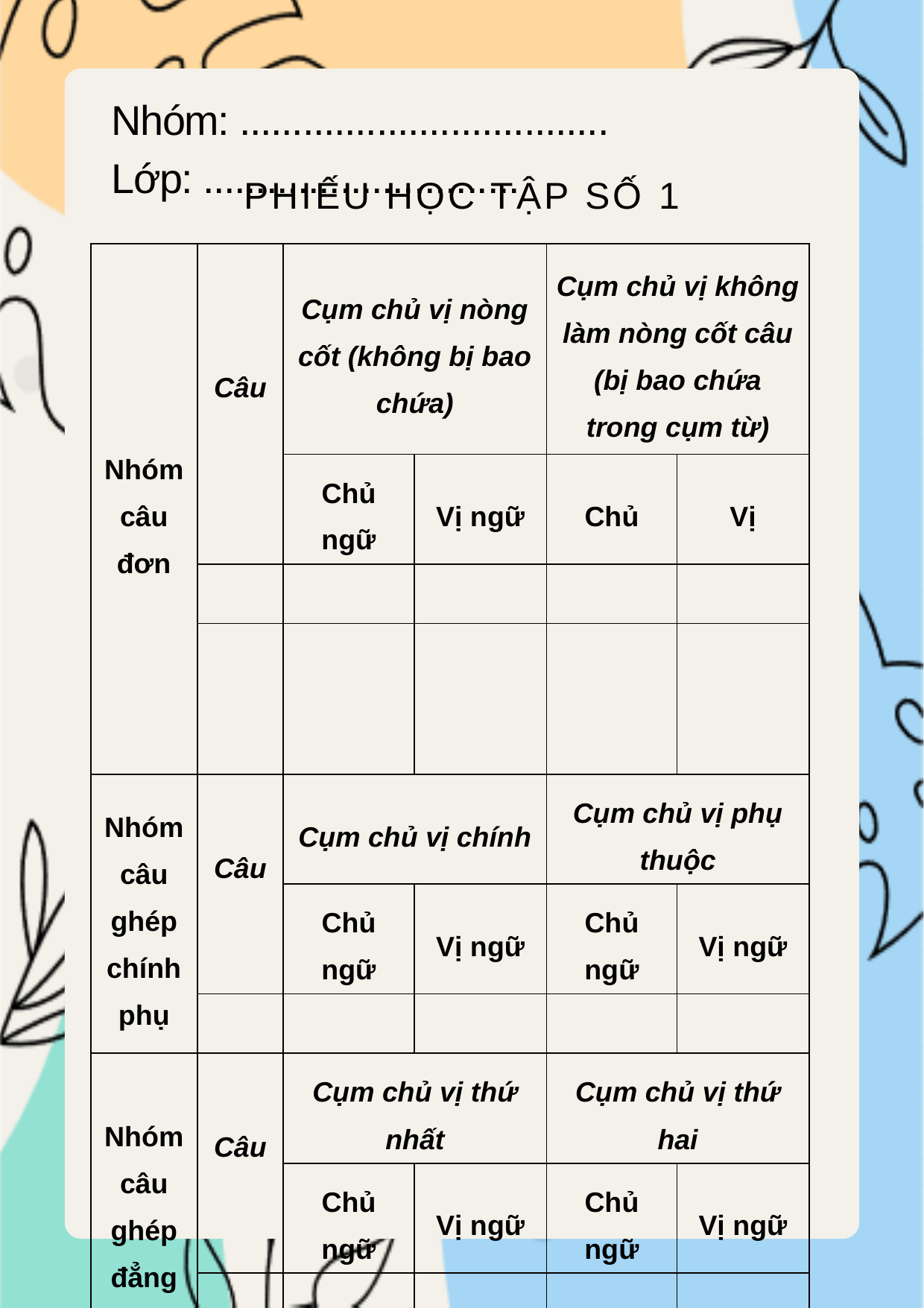

Nhóm: ................................... Lớp: ..............................
PHIẾU HỌC TẬP SỐ 1
| Nhóm câu đơn | Câu | Cụm chủ vị nòng cốt (không bị bao chứa) |  | Cụm chủ vị không làm nòng cốt câu (bị bao chứa trong cụm từ) |  |  |
| --- | --- | --- | --- | --- | --- | --- |
|  |  | Chủ ngữ | Vị ngữ | Chủ | Vị |  |
|  |  |  |  |  |  |  |
|  |  |  |  |  |  |  |
| Nhóm câu ghép chính phụ | Câu | Cụm chủ vị chính |  | Cụm chủ vị phụ thuộc |  |  |
|  |  | Chủ ngữ | Vị ngữ | Chủ ngữ | Vị ngữ |  |
|  |  |  |  |  |  |  |
| Nhóm câu ghép đẳng lập | Câu | Cụm chủ vị thứ nhất |  | Cụm chủ vị thứ hai |  |  |
|  |  | Chủ ngữ | Vị ngữ | Chủ ngữ | Vị ngữ |  |
|  |  |  |  |  |  |  |
|  |  |  |  |  |  |  |